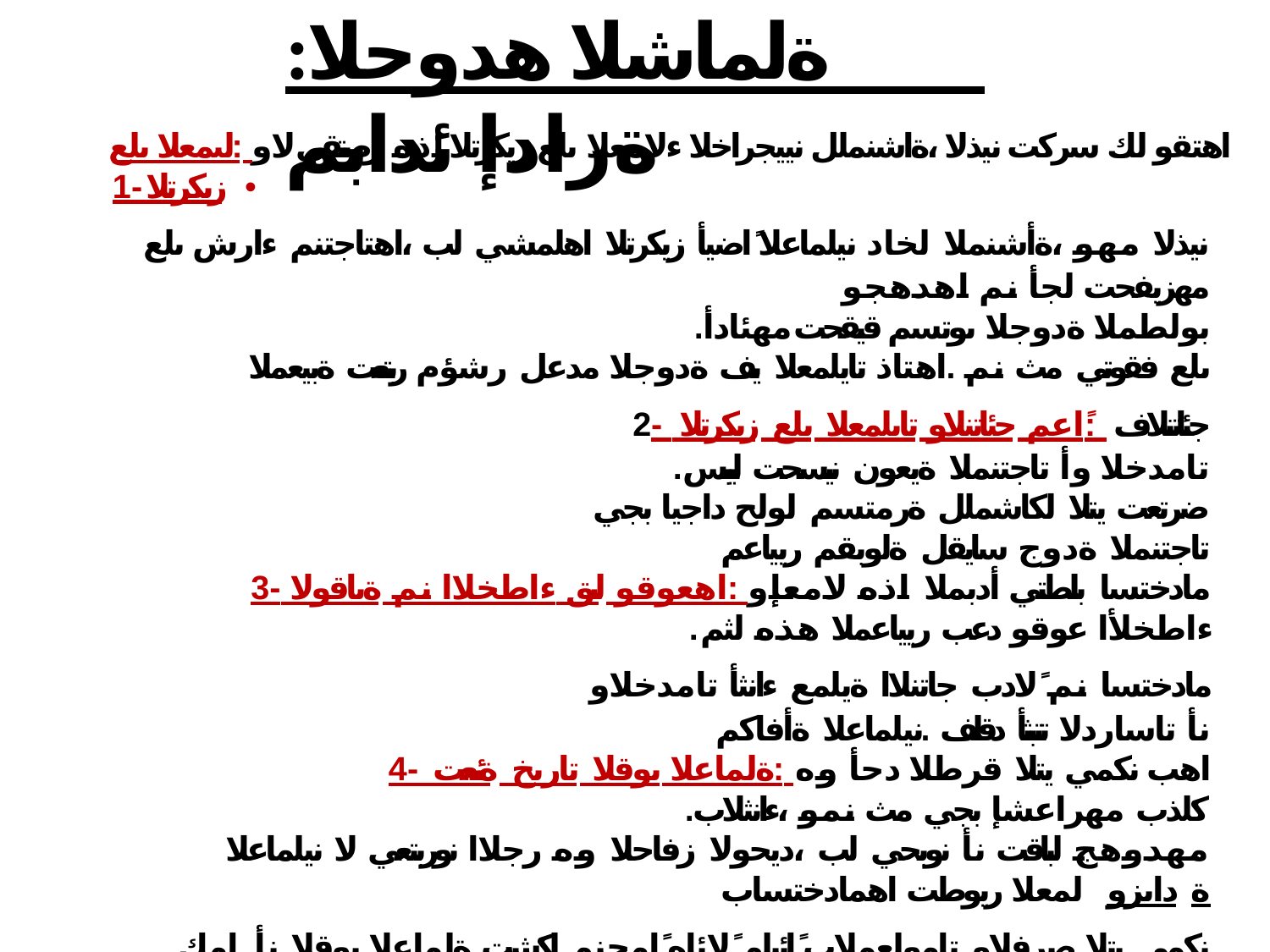

# :ةلماشلا هدوجلا ةرادإ ئدابم

اهتقو لك سركت نيذلا ،ةاشنملل نييجراخلا ءلامعلا ىلع زيكرتلا اذه رصتقي لاو :ليمعلا ىلع زيكرتلا -1 •
نيذلا  مهو ،ةأشنملا  لخاد نيلماعلا ًاضيأ  زيكرتلا   اهلمشي  لب  ،اهتاجتنم  ءارش ىلع  مهزيفحت  لجأ نم اهدهجو
.بولطملا ةدوجلا ىوتسم قيقحت مهئادأ ىلع فقوتي  مث   نم .اهتاذ تايلمعلا  يف                 ةدوجلا مدعل  رشؤم ربتعت                               ةبيعملا  جئاتنلاف     :ًاعم جئاتنلاو  تايلمعلا  ىلع  زيكرتلا   -2
.تامدخلا وأ تاجتنملا  ةيعون  نيسحت     ليبس                         ضرتعت   يتلا   لكاشملل  ةرمتسم  لولح داجيا بجي
تاجتنملا  ةدوج سايقل  ةلوبقم  ريياعم  مادختسا  بلطتي   أدبملا  اذه لامعإو :اهعوقو لبق      ءاطخلاا نم ةياقولا -3
.ءاطخلأا عوقو دعب   ريياعملا  هذه لثم  مادختسا  نم ًلادب  جاتنلاا  ةيلمع  ءانثأ تامدخلاو
نأ تاساردلا تتبثأ      دقلف        .نيلماعلا  ةأفاكم  اهب نكمي  يتلا   قرطلا دحأ وه :ةلماعلا ىوقلا  تاربخ  ةئبعت       -4
.كلذب  مهراعشإ بجي  مث   نمو ،ءانثلاب  مهدوهج لباقت    نأ نوبحي   لب  ،ديحولا  زفاحلا  وه رجلاا نوربتعي   لا نيلماعلا
ة دايزو   لمعلا ريوطت  اهمادختساب  نكمي  يتلا  صرفلاو  تامولعملاب ًائيلم  ًلائاه ًامجنم لكشت    ةلماعلا ىوقلا  نأ امك
 .زئاف قيرف يف ءاضعأ مهنأب نيلماعلا راعشإ بجي اذهلو ،فيلاكتلا ضفخو جاتنلاا  صرف للاخ نم تلاكشملا لحل يسسؤم موهفم )ش.ج.أ( ىنبتت : قئاقحلا ىلإ ًادانتسا تارارقلا ذاختا -5  هتلاكشمو  لمعلل لماكلا مهفتلا  للاخ نم ءلامعلاو ةلماع ىوقو  نيريدم  عيمجلا  هذيفنت         يف                 كرتشي  )نيسحتلا
.تامولعملل ءفك زاهج ىلع دمتعي نأ بجي ام وهو .تارارقلا اهساسأ ىلع ذختت يتلا تامولعملا ةفاكو  لاوملأا ةرادإ نع مهاتايلوئسم طقف تسيل نوفرشملا اهلمحت يتلا تايلوئسملا ربكأ نم نإ :ةيسكعلا ةيذغتلا -6  يف حاجنلا نإف مث نمو .ربكلأا يدحتلا يه ربتعت دارفلأا ةرادإ نإ لب خلا ..ذيفنتلل ةينمزلا لوادجلاو جاتنلإاو  ربتعت                              ءاقترلاا ىلع  مهيسوؤرم ةدعاسم يف                نيفرشملا  نم ةصلخملا ةبغرلاو ةنيمأ  ةيسكع   ةيذغت  ىلع   لوصحلا
.عادبلإاو حاجنلا  صرف  يف                ةدايزلا لماوع مهأ نم